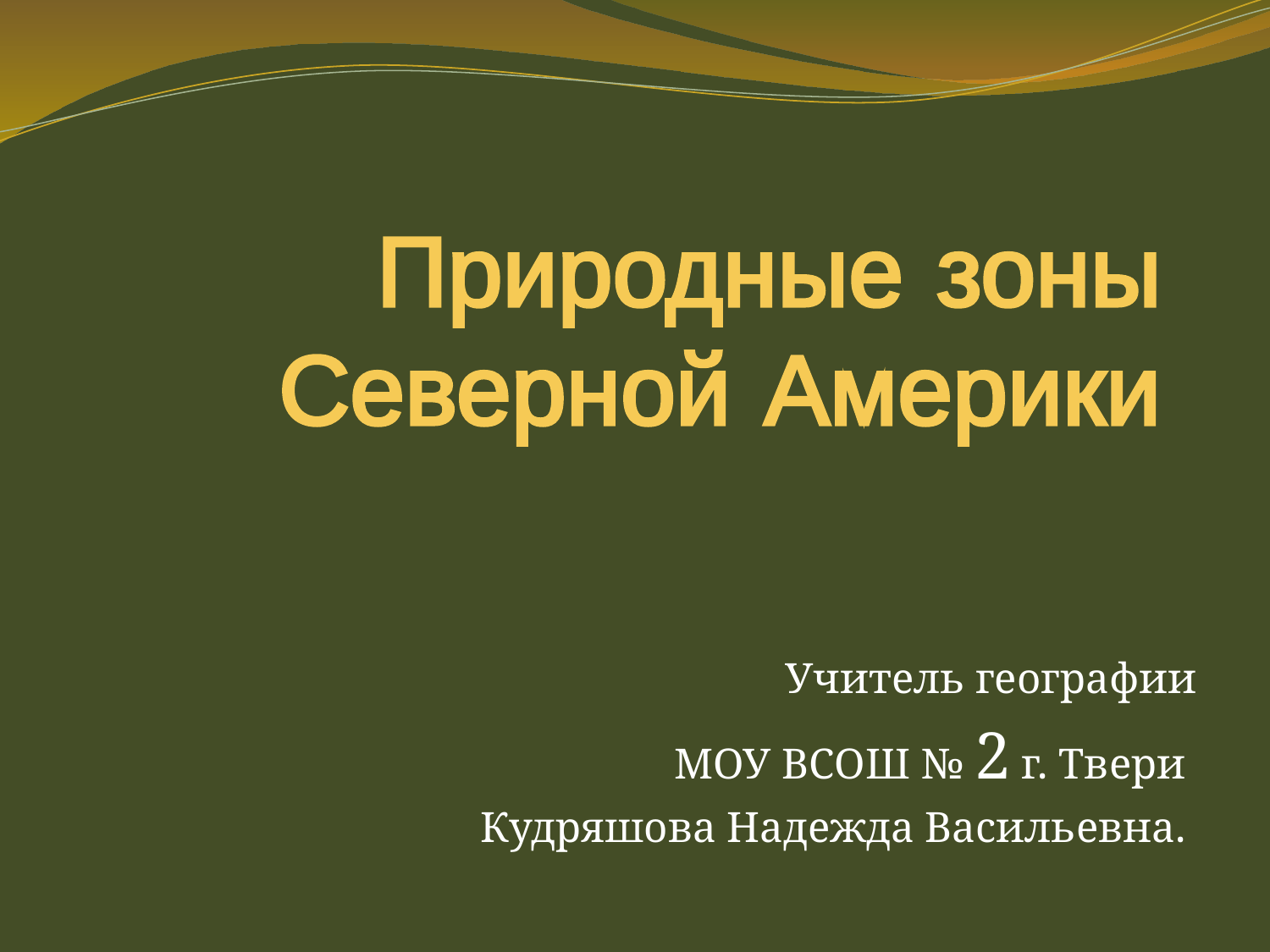

# Природные зоны Северной Америки
Учитель географии
МОУ ВСОШ № 2 г. Твери
Кудряшова Надежда Васильевна.